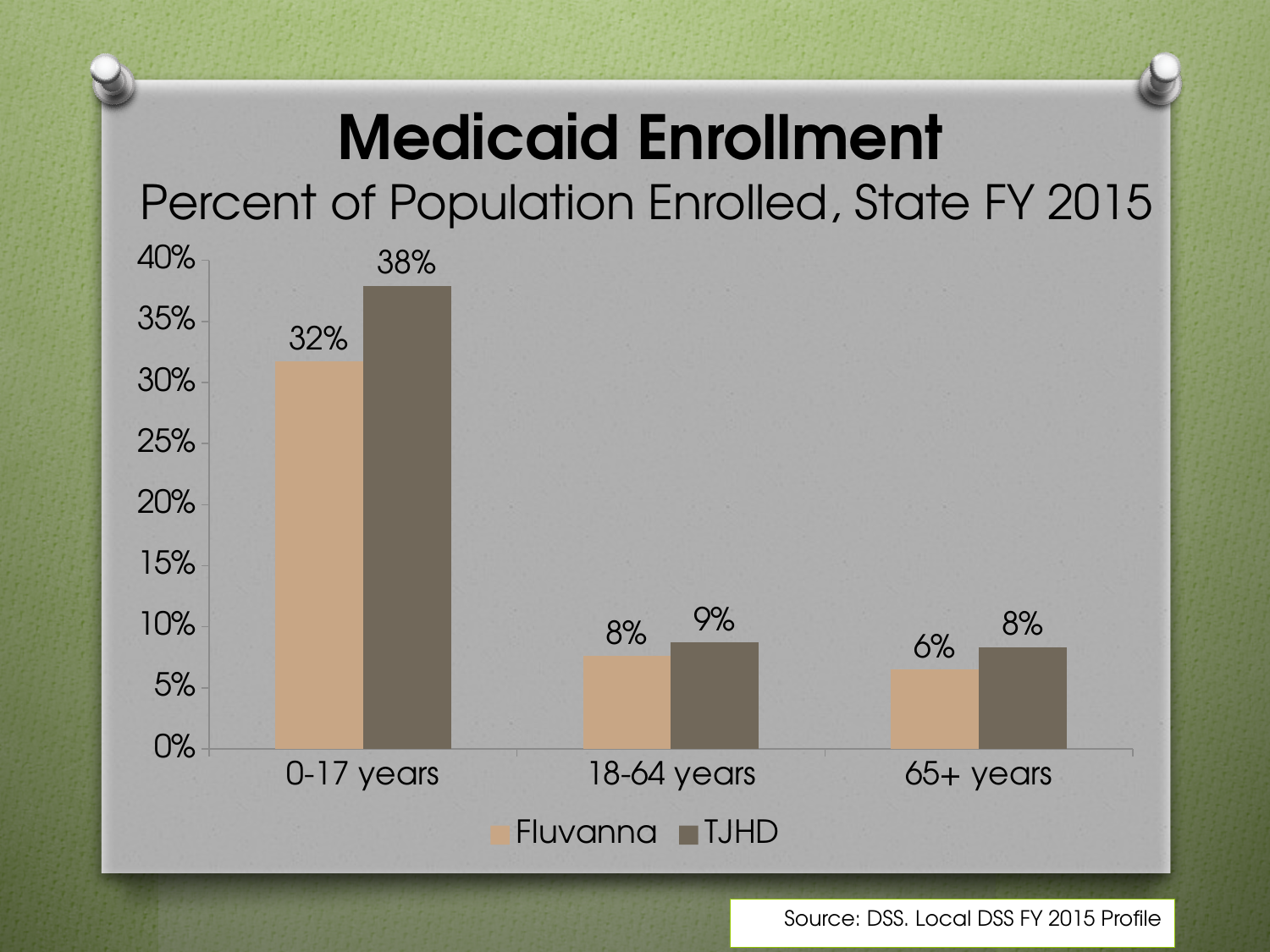

# Medicaid Enrollment Percent of Population Enrolled, State FY 2015

### Chart

| Category | Fluvanna | TJHD |
|---|---|---|
| 0-17 years | 0.3172140021652833 | 0.37927320027641154 |
| 18-64 years | 0.07613312202852615 | 0.08712285999437008 |
| 65+ years | 0.06492146596858639 | 0.08345974854086853 |
Source: DSS. Local DSS FY 2015 Profile